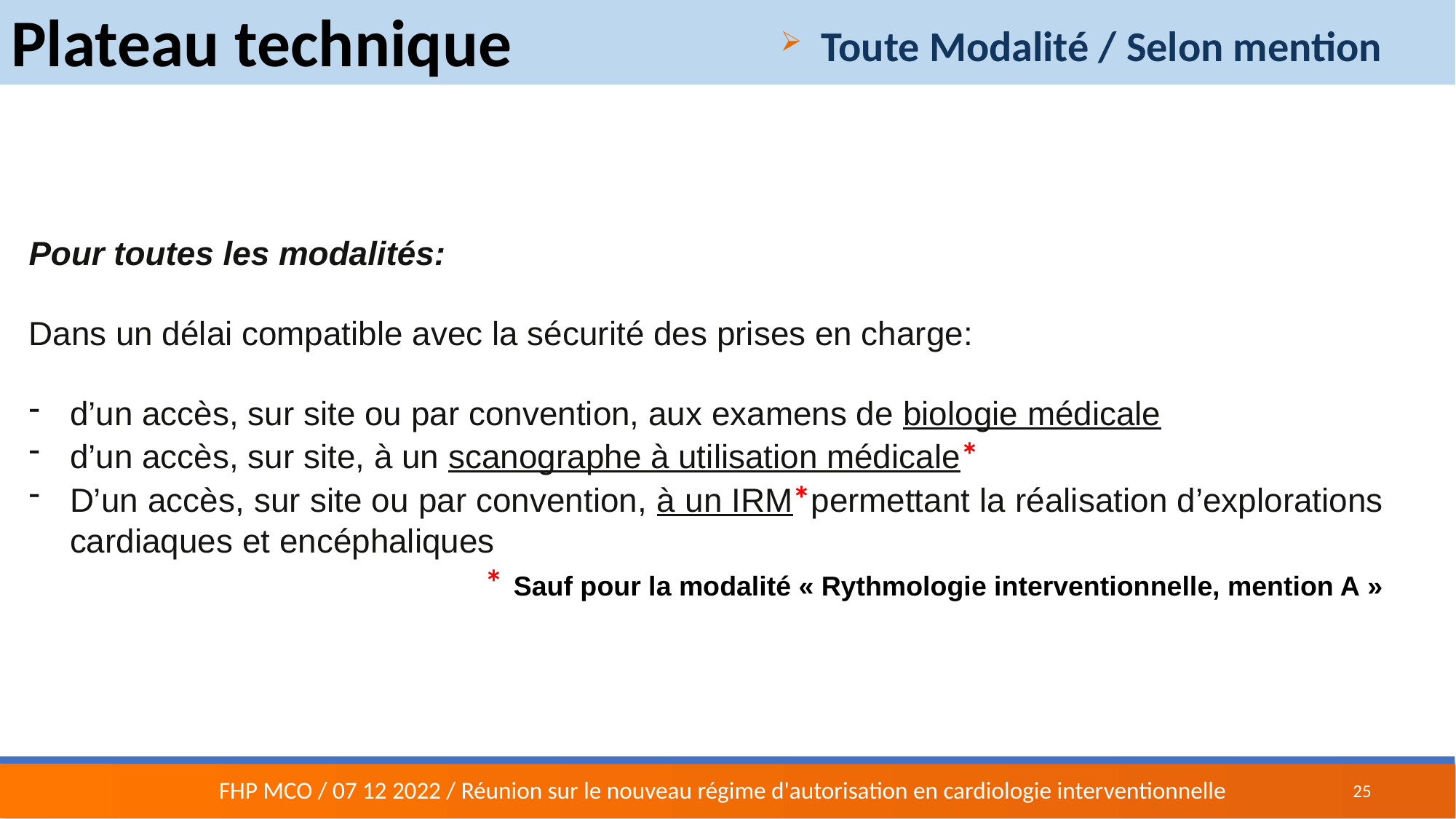

Plateau technique
Toute Modalité / Selon mention

Pour toutes les modalités:

Dans un délai compatible avec la sécurité des prises en charge:

d’un accès, sur site ou par convention, aux examens de biologie médicale
d’un accès, sur site, à un scanographe à utilisation médicale*
D’un accès, sur site ou par convention, à un IRM*permettant la réalisation d’explorations cardiaques et encéphaliques
* Sauf pour la modalité « Rythmologie interventionnelle, mention A »

25